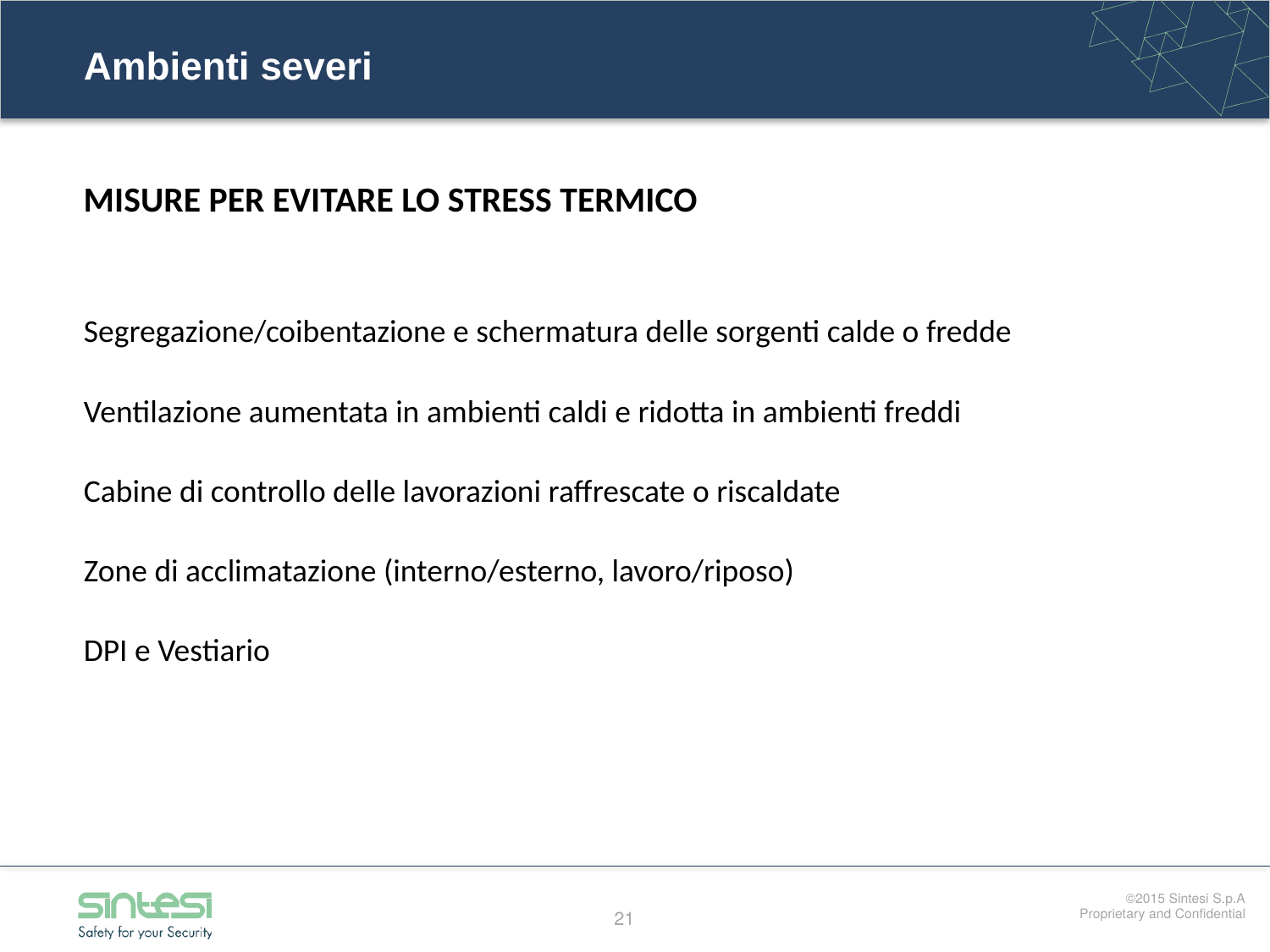

# Ambienti severi
MISURE PER EVITARE LO STRESS TERMICO
Segregazione/coibentazione e schermatura delle sorgenti calde o fredde

Ventilazione aumentata in ambienti caldi e ridotta in ambienti freddi

Cabine di controllo delle lavorazioni raffrescate o riscaldate

Zone di acclimatazione (interno/esterno, lavoro/riposo)

DPI e Vestiario